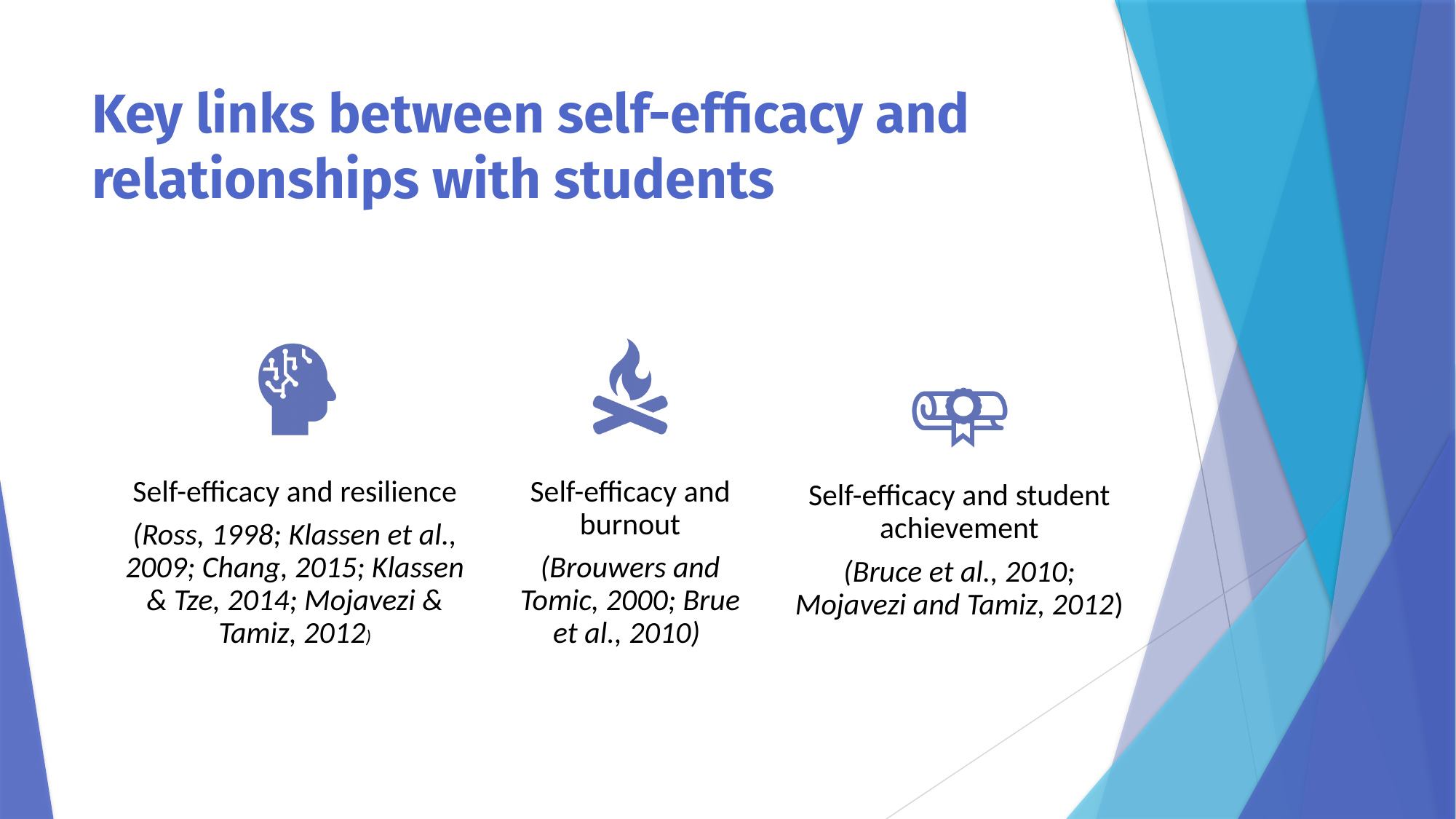

# Key links between self-efficacy and relationships with students
Self-efficacy and resilience
(Ross, 1998; Klassen et al., 2009; Chang, 2015; Klassen & Tze, 2014; Mojavezi & Tamiz, 2012)
Self-efficacy and burnout
(Brouwers and Tomic, 2000; Brue et al., 2010)
Self-efficacy and student achievement
(Bruce et al., 2010; Mojavezi and Tamiz, 2012)